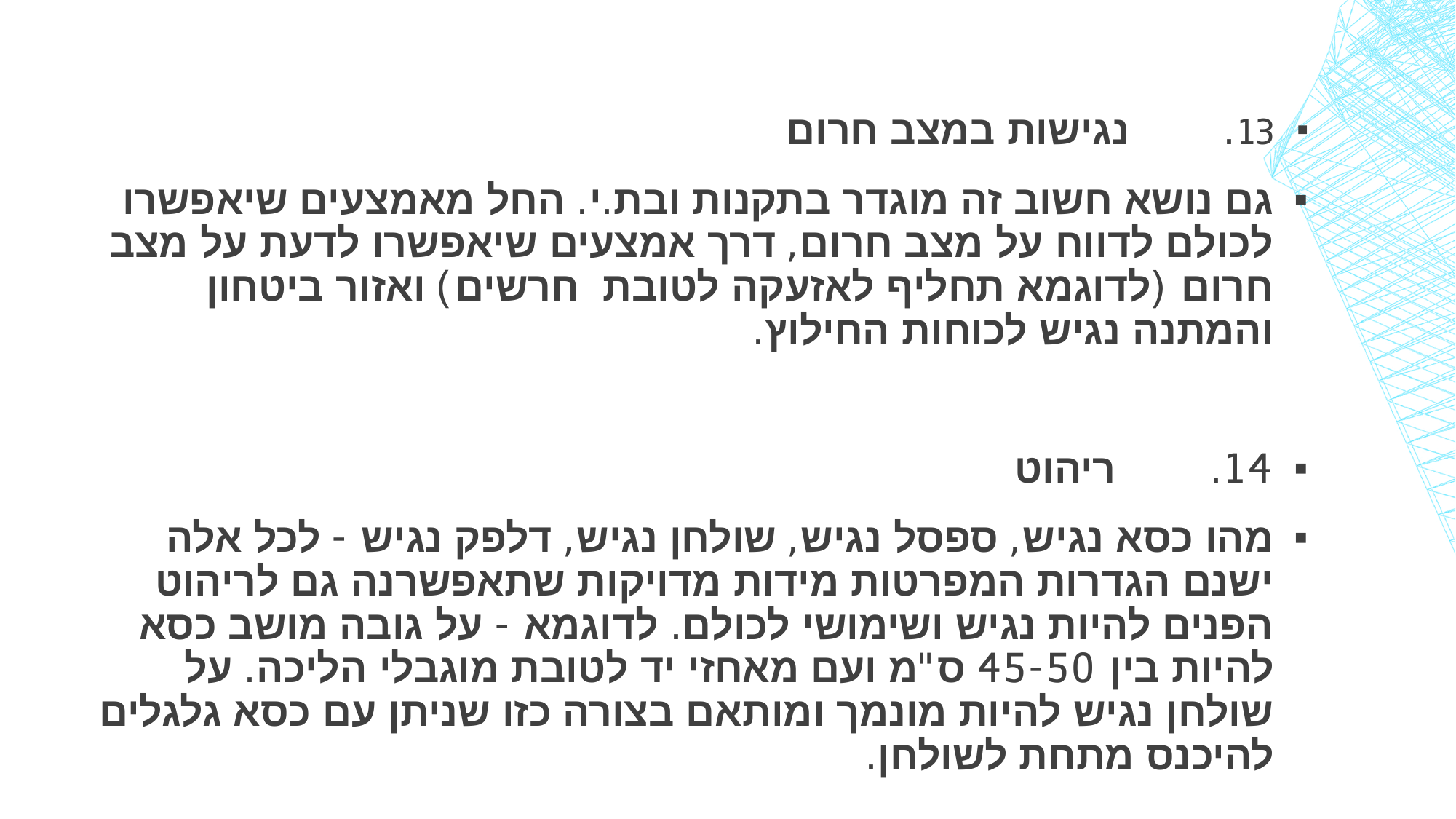

#
13.        נגישות במצב חרום
גם נושא חשוב זה מוגדר בתקנות ובת.י. החל מאמצעים שיאפשרו לכולם לדווח על מצב חרום, דרך אמצעים שיאפשרו לדעת על מצב חרום (לדוגמא תחליף לאזעקה לטובת  חרשים) ואזור ביטחון והמתנה נגיש לכוחות החילוץ.

14.        ריהוט
מהו כסא נגיש, ספסל נגיש, שולחן נגיש, דלפק נגיש - לכל אלה ישנם הגדרות המפרטות מידות מדויקות שתאפשרנה גם לריהוט הפנים להיות נגיש ושימושי לכולם. לדוגמא - על גובה מושב כסא להיות בין 45-50 ס"מ ועם מאחזי יד לטובת מוגבלי הליכה. על שולחן נגיש להיות מונמך ומותאם בצורה כזו שניתן עם כסא גלגלים להיכנס מתחת לשולחן.